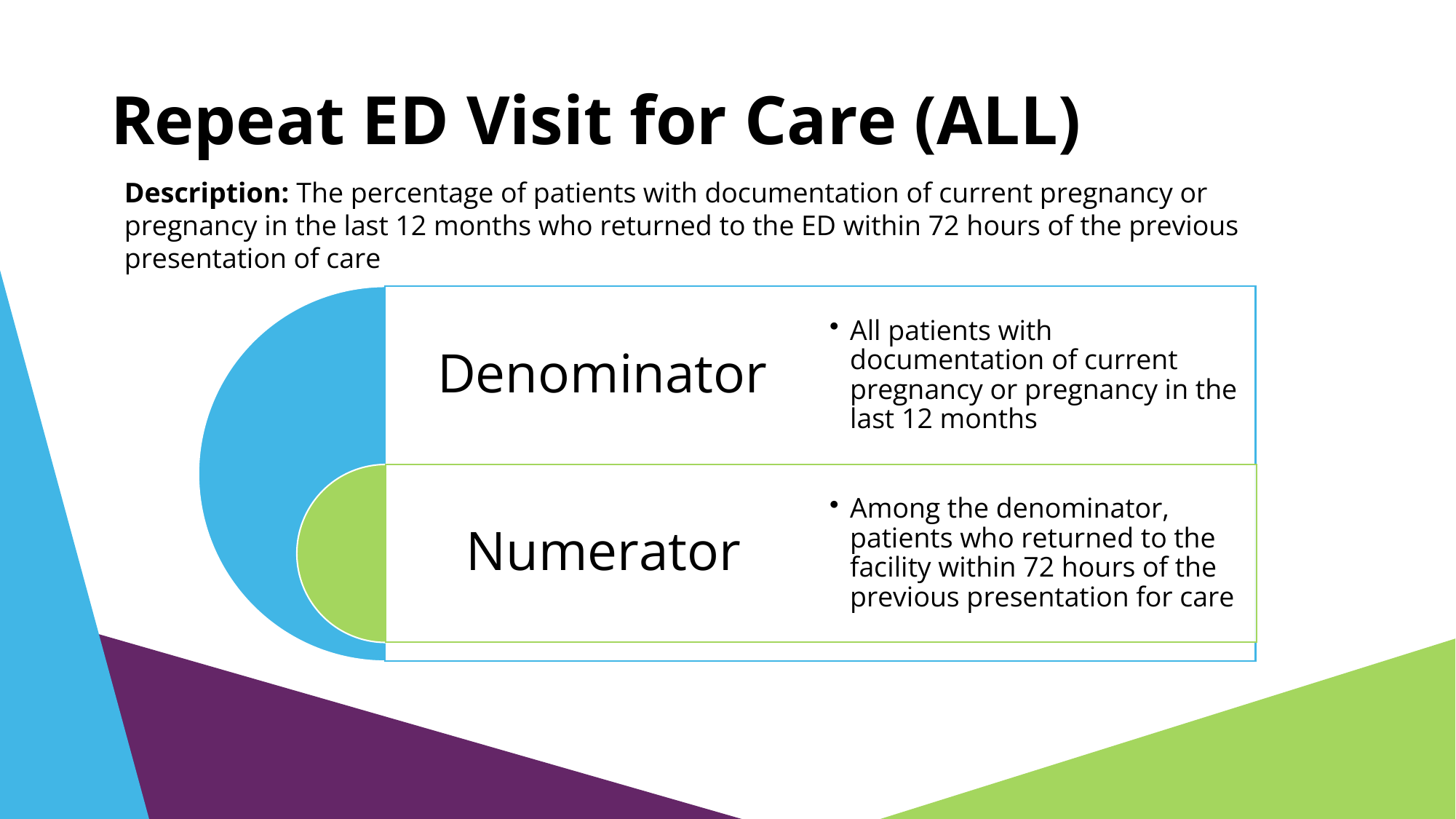

# Repeat ED Visit for Care (ALL)
Description: The percentage of patients with documentation of current pregnancy or pregnancy in the last 12 months who returned to the ED within 72 hours of the previous presentation of care
Denominator
Numerator
All patients with documentation of current pregnancy or pregnancy in the last 12 months
Among the denominator, patients who returned to the facility within 72 hours of the previous presentation for care